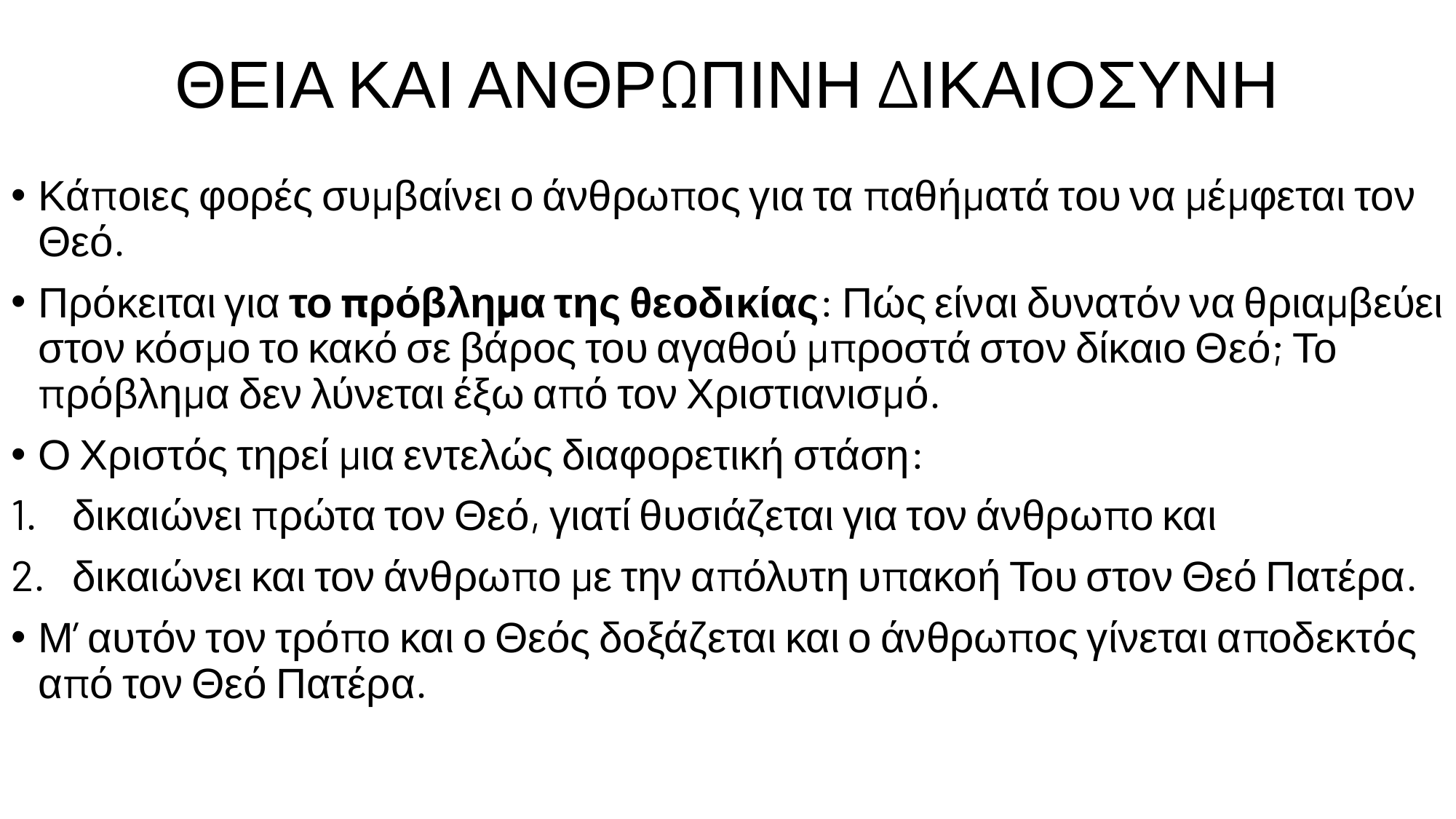

# ΘΕΙΑ ΚΑΙ ΑΝΘΡΩΠΙΝΗ ΔΙΚΑΙΟΣΥΝΗ
Κάποιες φορές συμβαίνει ο άνθρωπος για τα παθήματά του να μέμφεται τον Θεό.
Πρόκειται για το πρόβλημα της θεοδικίας: Πώς είναι δυνατόν να θριαμβεύει στον κόσμο το κακό σε βάρος του αγαθού μπροστά στον δίκαιο Θεό; Το πρόβλημα δεν λύνεται έξω από τον Χριστιανισμό.
Ο Χριστός τηρεί μια εντελώς διαφορετική στάση:
δικαιώνει πρώτα τον Θεό, γιατί θυσιάζεται για τον άνθρωπο και
δικαιώνει και τον άνθρωπο με την απόλυτη υπακοή Του στον Θεό Πατέρα.
Μ’ αυτόν τον τρόπο και ο Θεός δοξάζεται και ο άνθρωπος γίνεται αποδεκτός από τον Θεό Πατέρα.